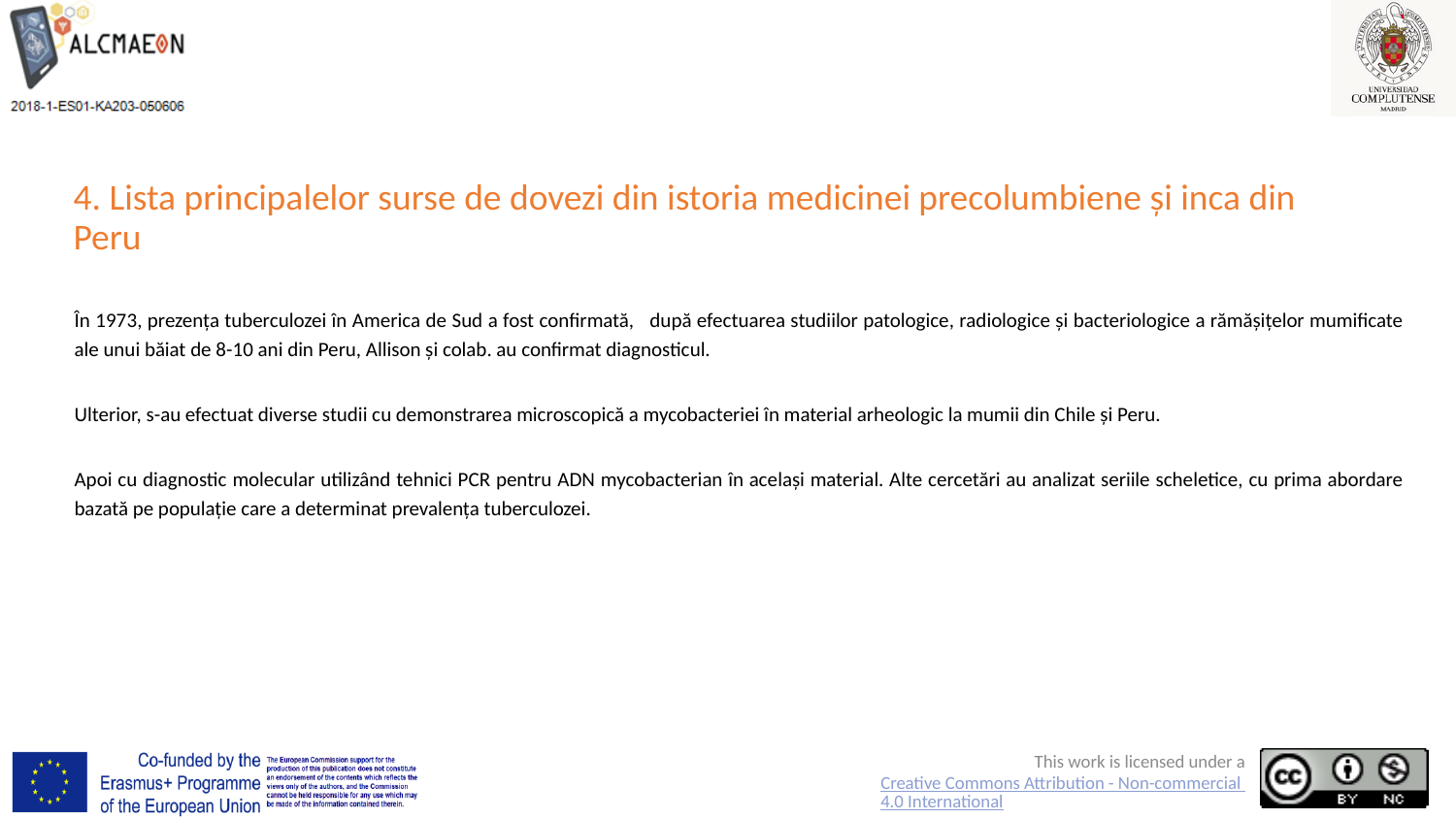

# 4. Lista principalelor surse de dovezi din istoria medicinei precolumbiene și inca din Peru

În 1973, prezența tuberculozei în America de Sud a fost confirmată,   după efectuarea studiilor patologice, radiologice și bacteriologice a rămășițelor mumificate ale unui băiat de 8-10 ani din Peru, Allison și colab. au confirmat diagnosticul.

Ulterior, s-au efectuat diverse studii cu demonstrarea microscopică a mycobacteriei în material arheologic la mumii din Chile și Peru.

Apoi cu diagnostic molecular utilizând tehnici PCR pentru ADN mycobacterian în același material. Alte cercetări au analizat seriile scheletice, cu prima abordare bazată pe populație care a determinat prevalența tuberculozei.